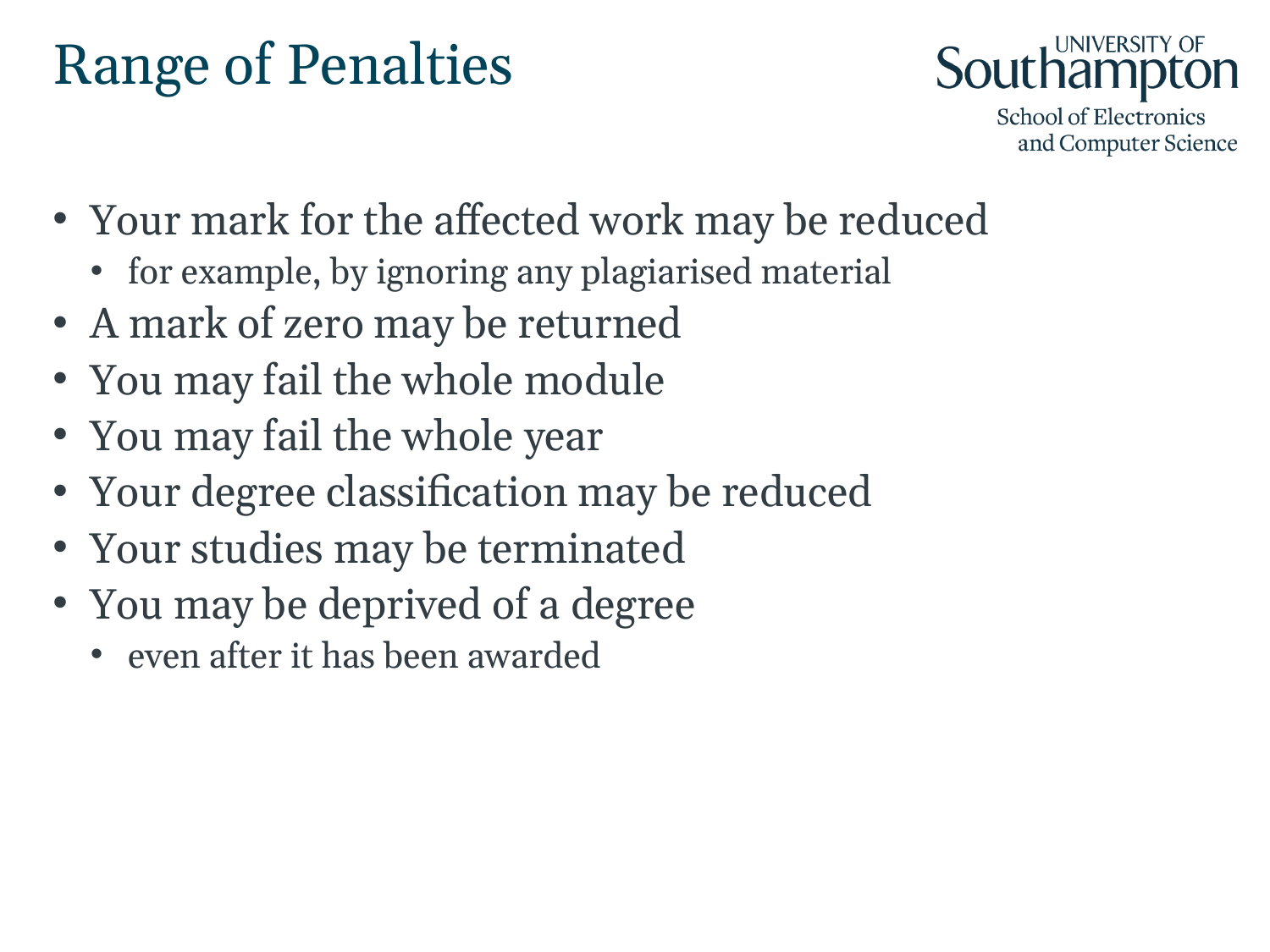

# Range of Penalties
Your mark for the affected work may be reduced
for example, by ignoring any plagiarised material
A mark of zero may be returned
You may fail the whole module
You may fail the whole year
Your degree classification may be reduced
Your studies may be terminated
You may be deprived of a degree
even after it has been awarded